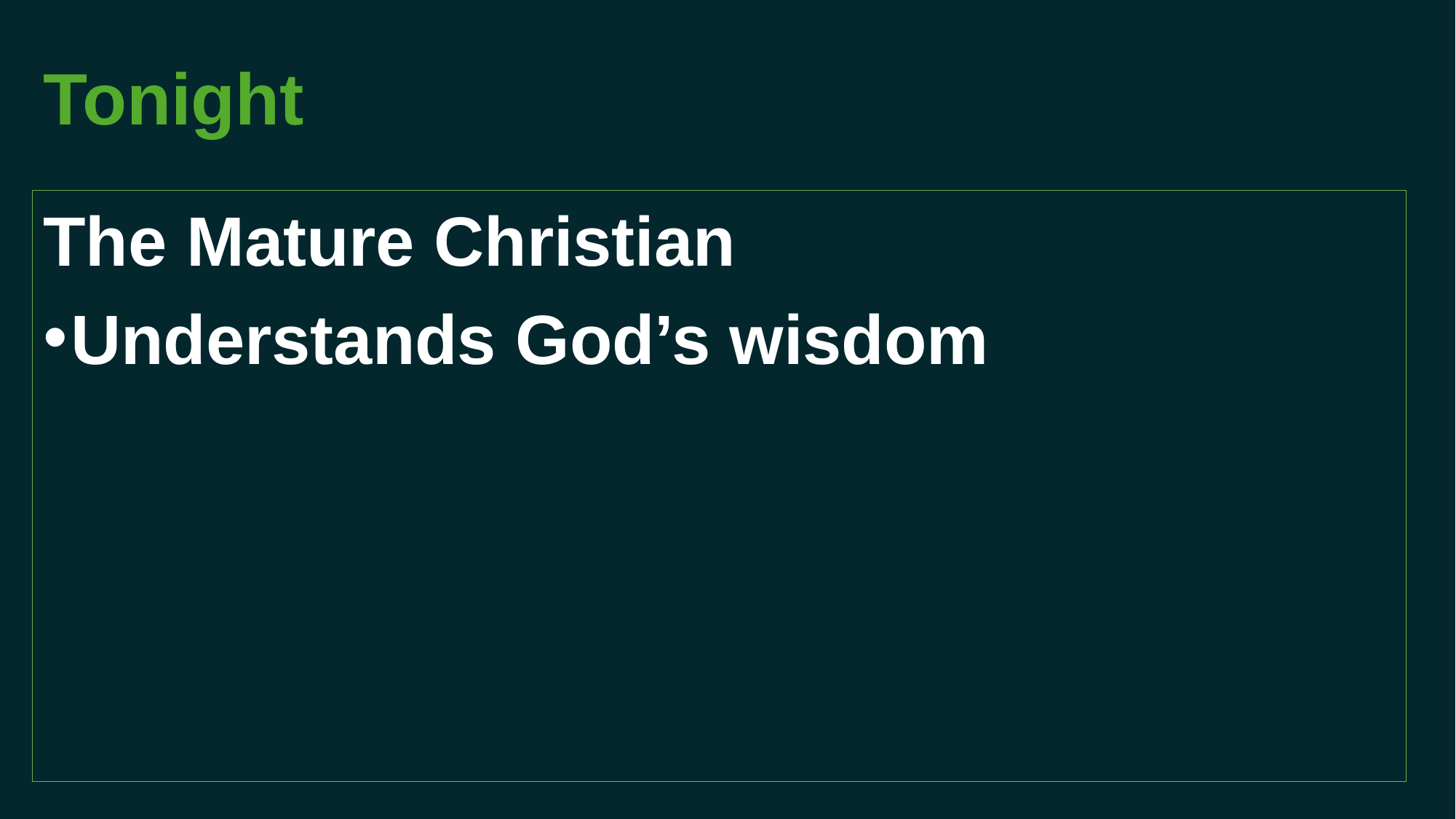

# Tonight
The Mature Christian
Understands God’s wisdom